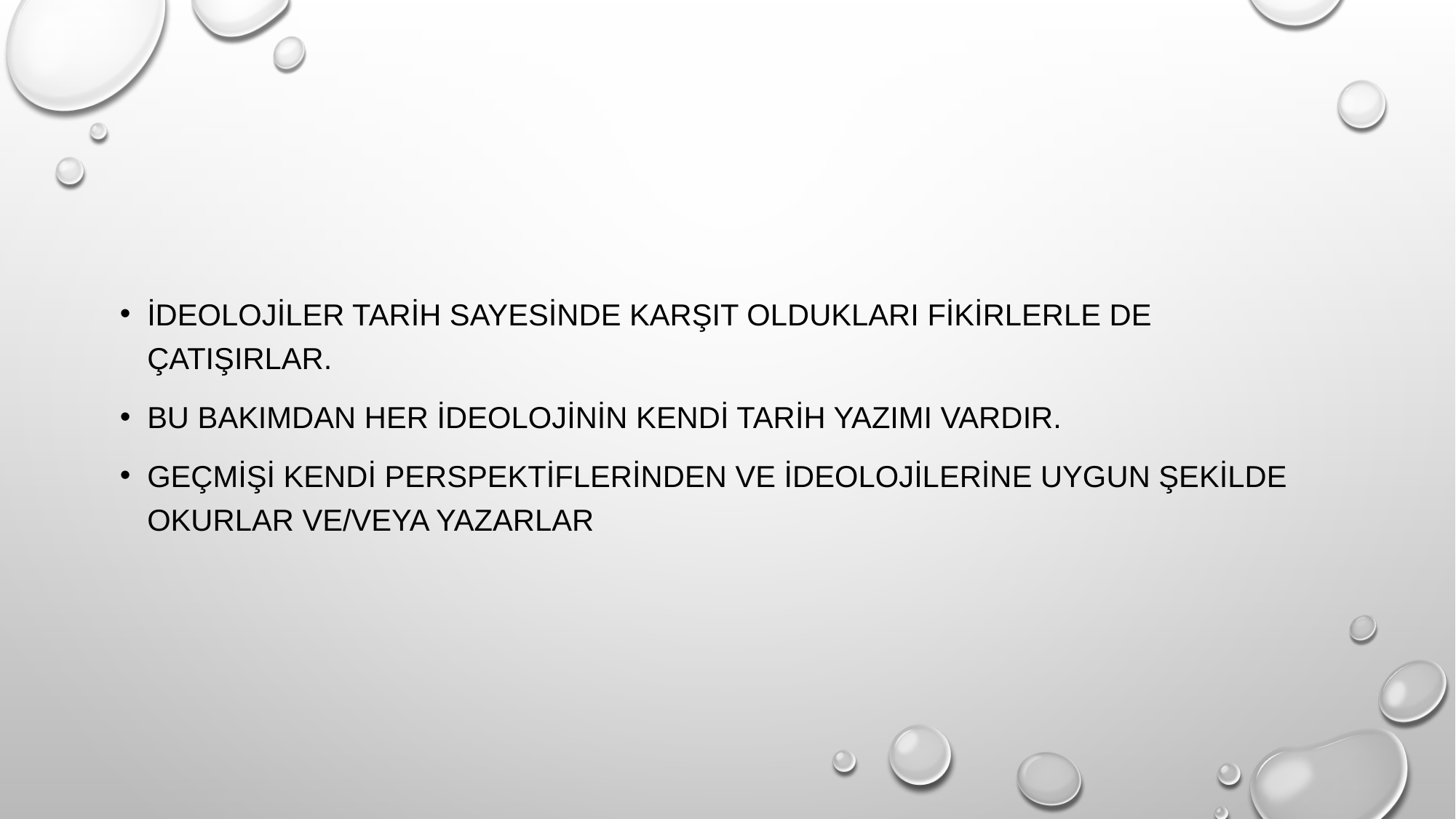

#
İdeolojiler tarih sayesinde karşıt oldukları fikirlerle de çatışırlar.
Bu bakımdan her ideolojinin kendi tarih yazımı vardır.
Geçmişi kendi perspektiflerinden ve ideolojilerine uygun şekilde okurlar ve/veya yazarlar